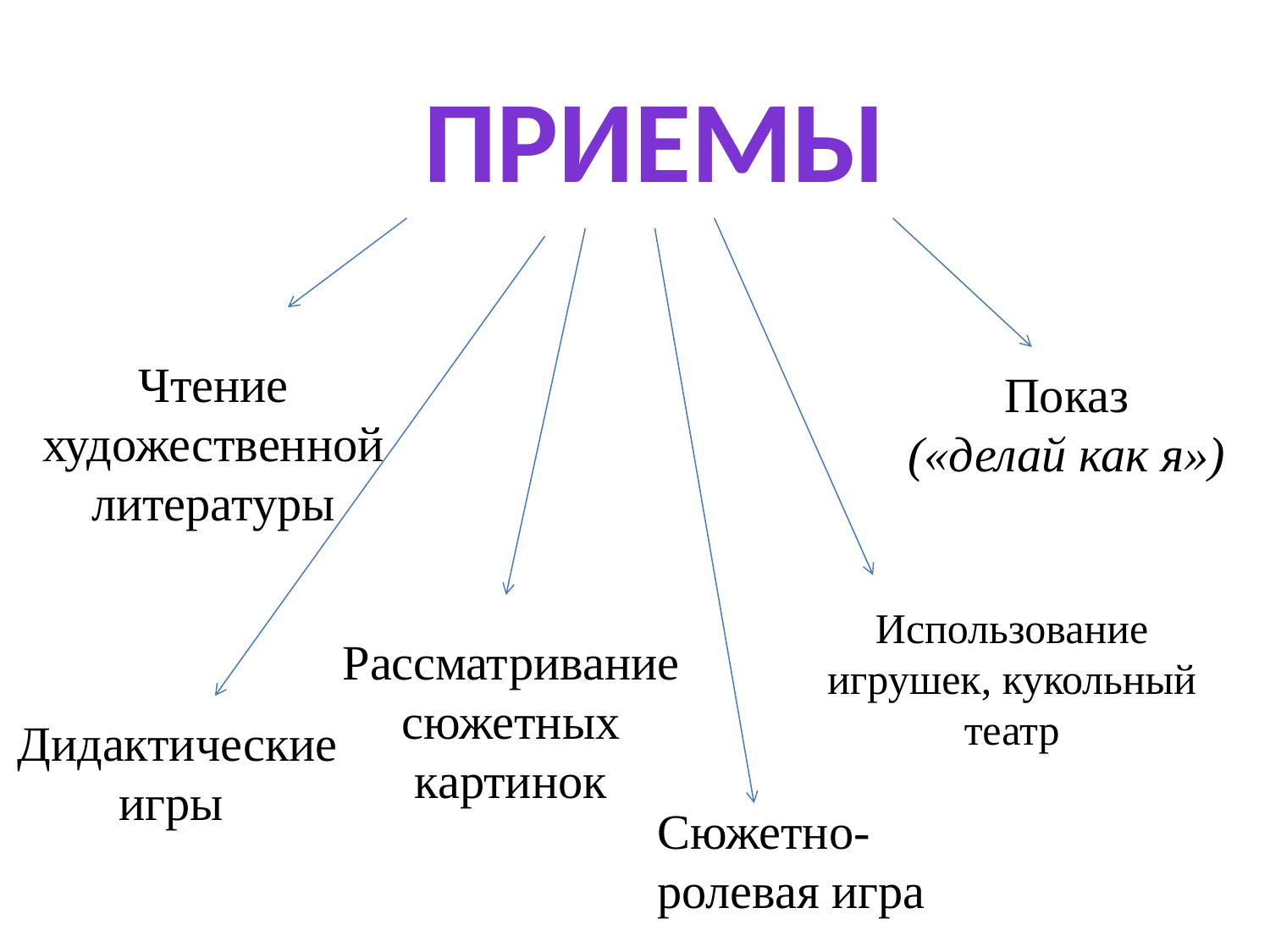

#
приемы
Чтение художественной литературы
Показ
(«делай как я»)
Использование игрушек, кукольный театр
Рассматривание сюжетных картинок
Дидактические игры
Сюжетно-ролевая игра